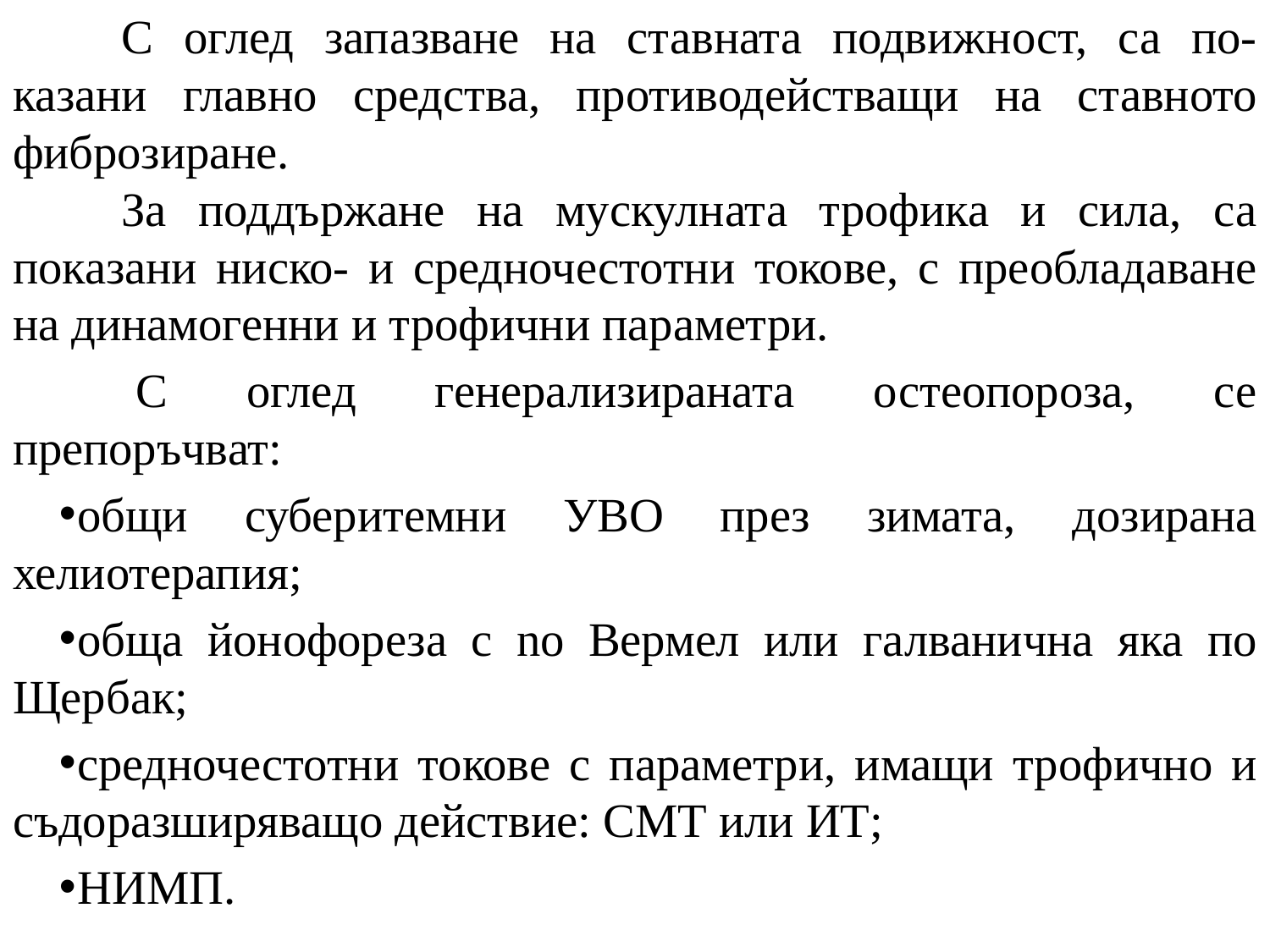

С оглед запазване на ставната подвижност, са по-казани главно средства, противодействащи на ставното фиброзиране.
За поддържане на мускулната трофика и сила, са показани ниско- и средночестотни токове, с преобладаване на динамогенни и трофични параметри.
	С оглед генерализираната остеопороза, се препоръчват:
общи суберитемни УВО през зимата, дозирана хелиотерапия;
обща йонофореза с no Вермел или галванична яка по Щербак;
средночестотни токове с параметри, имащи трофично и съдоразширяващо действие: СМТ или ИТ;
НИМП.